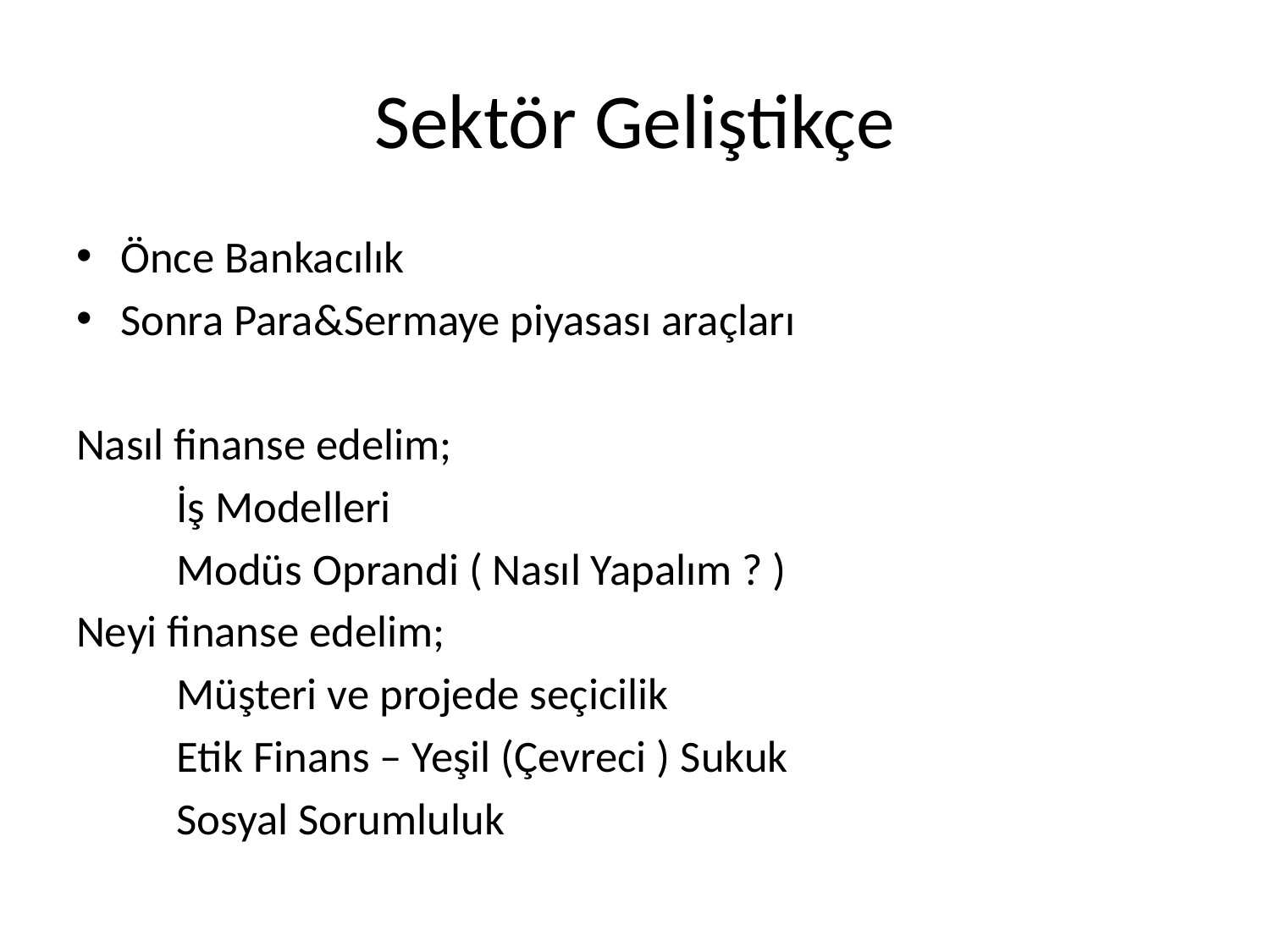

# Sektör Geliştikçe
Önce Bankacılık
Sonra Para&Sermaye piyasası araçları

Nasıl finanse edelim;
		İş Modelleri
		Modüs Oprandi ( Nasıl Yapalım ? )
Neyi finanse edelim;
		Müşteri ve projede seçicilik
		Etik Finans – Yeşil (Çevreci ) Sukuk
		Sosyal Sorumluluk